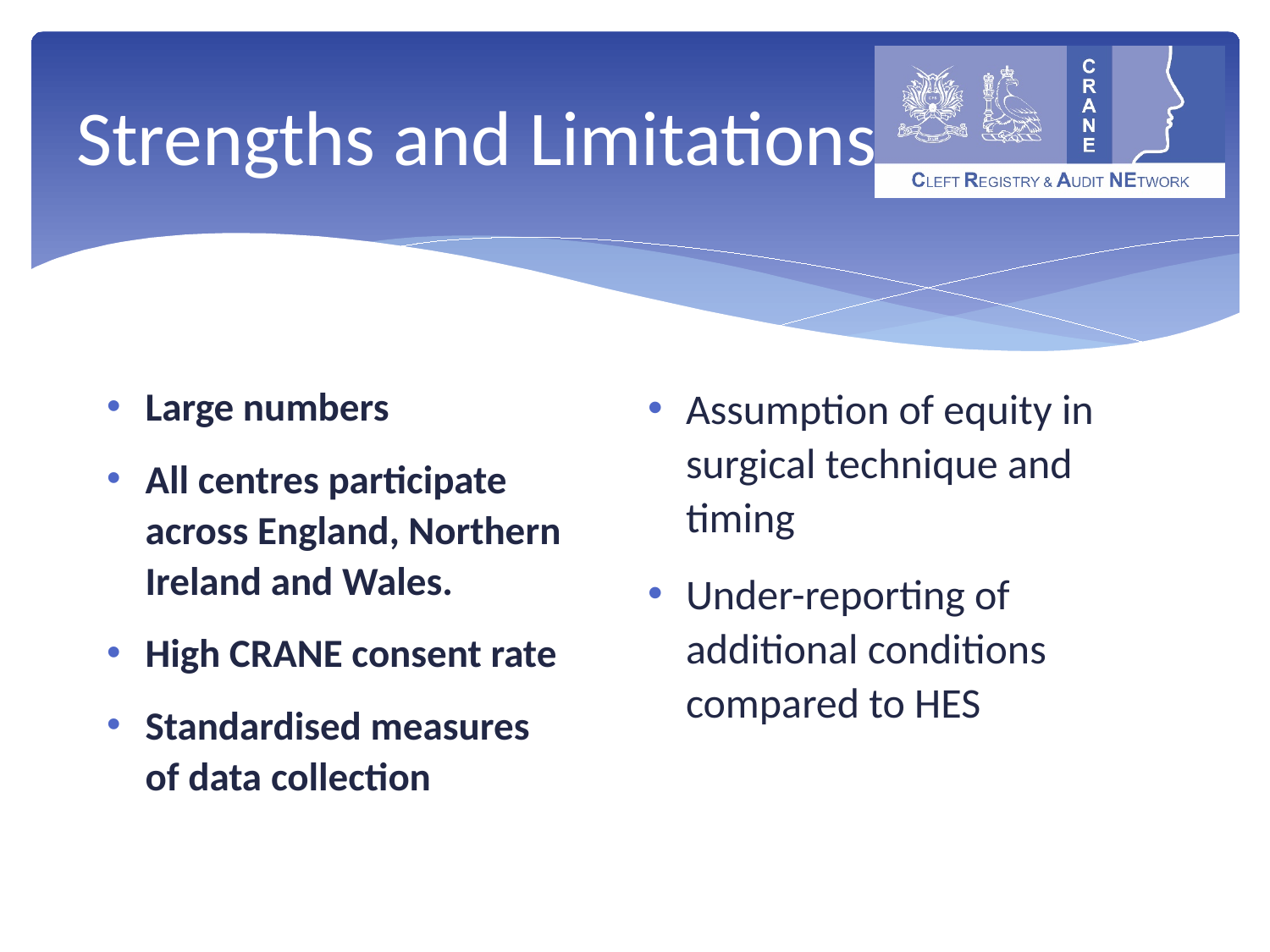

# Strengths and Limitations
Assumption of equity in surgical technique and timing
Under-reporting of additional conditions compared to HES
Large numbers
All centres participate across England, Northern Ireland and Wales.
High CRANE consent rate
Standardised measures of data collection